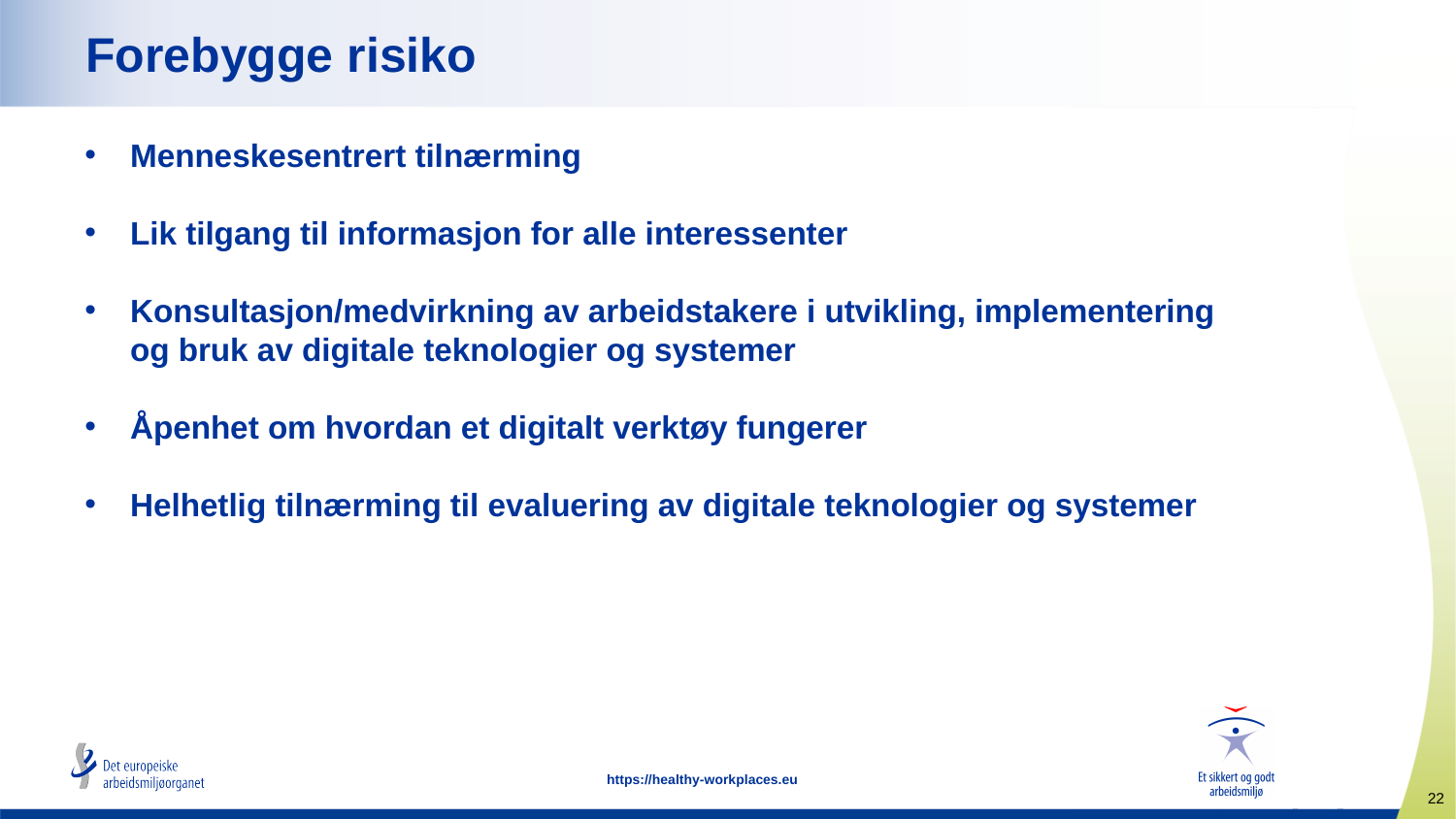

# Forebygge risiko
Menneskesentrert tilnærming

Lik tilgang til informasjon for alle interessenter

Konsultasjon/medvirkning av arbeidstakere i utvikling, implementering og bruk av digitale teknologier og systemer

Åpenhet om hvordan et digitalt verktøy fungerer

Helhetlig tilnærming til evaluering av digitale teknologier og systemer